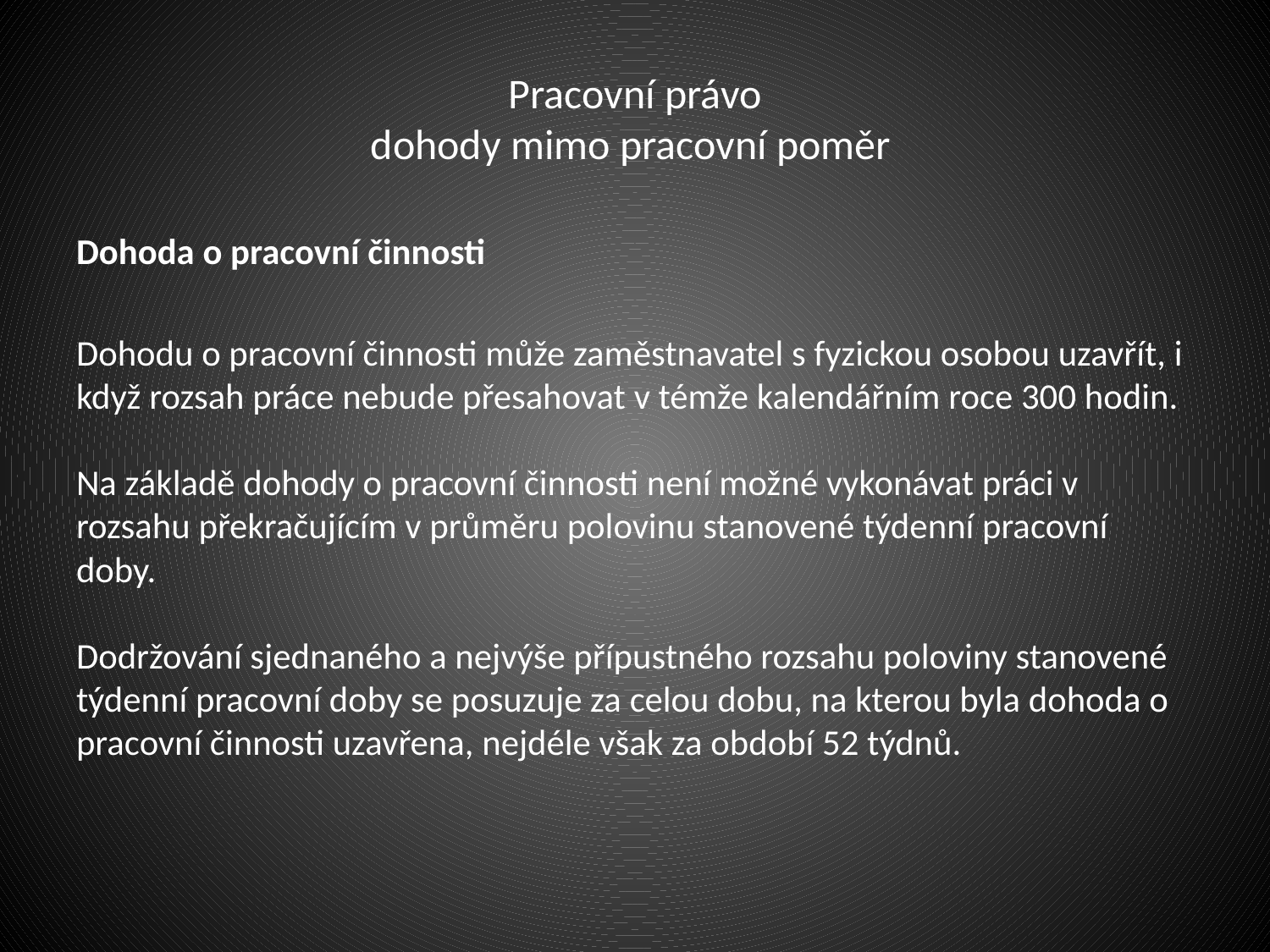

# Pracovní právo dohody mimo pracovní poměr
Dohoda o pracovní činnosti

Dohodu o pracovní činnosti může zaměstnavatel s fyzickou osobou uzavřít, i když rozsah práce nebude přesahovat v témže kalendářním roce 300 hodin.
Na základě dohody o pracovní činnosti není možné vykonávat práci v rozsahu překračujícím v průměru polovinu stanovené týdenní pracovní doby.
Dodržování sjednaného a nejvýše přípustného rozsahu poloviny stanovené týdenní pracovní doby se posuzuje za celou dobu, na kterou byla dohoda o pracovní činnosti uzavřena, nejdéle však za období 52 týdnů.